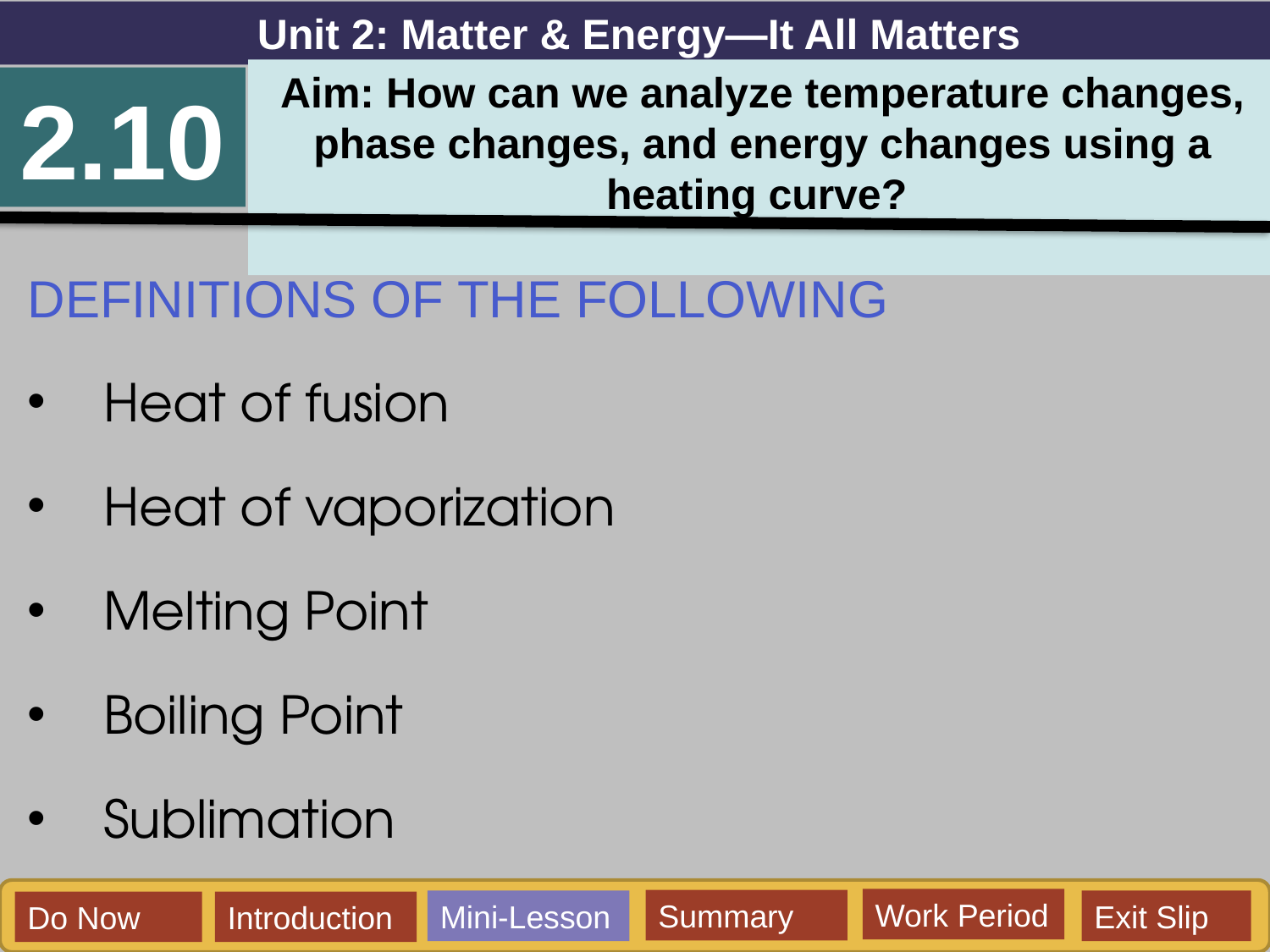

Unit 2: Matter & Energy—It All Matters
Aim: How can we analyze temperature changes, phase changes, and energy changes using a heating curve?

2.10

DEFINITIONS OF THE FOLLOWING
Heat of fusion
Heat of vaporization
Melting Point
Boiling Point
Sublimation

Work Period
Summary
Mini-Lesson
Exit Slip
Do Now
Introduction